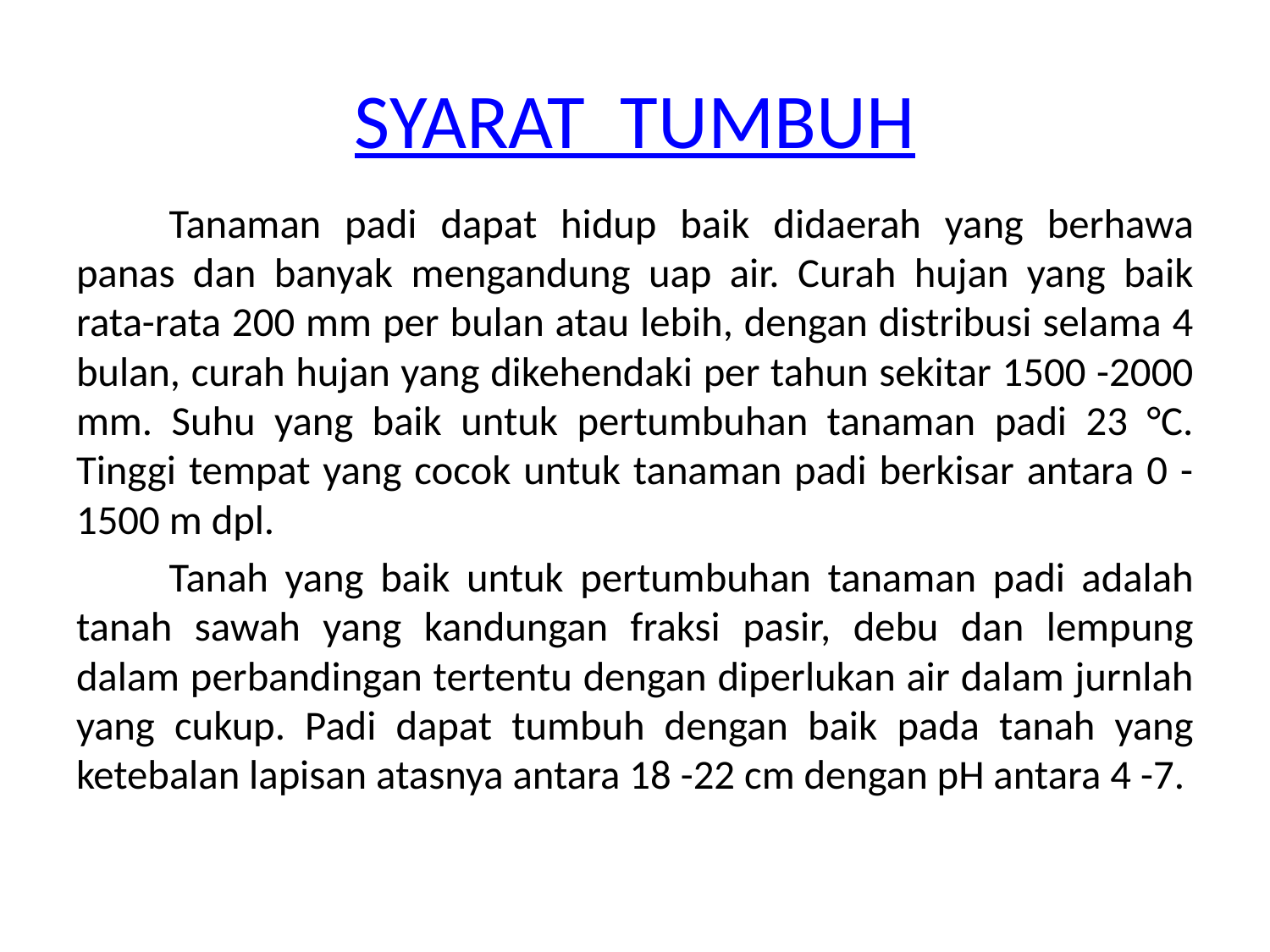

# SYARAT  TUMBUH
	Tanaman padi dapat hidup baik didaerah yang berhawa panas dan banyak mengandung uap air. Curah hujan yang baik rata-rata 200 mm per bulan atau lebih, dengan distribusi selama 4 bulan, curah hujan yang dikehendaki per tahun sekitar 1500 -2000 mm. Suhu yang baik untuk pertumbuhan tanaman padi 23 °C. Tinggi tempat yang cocok untuk tanaman padi berkisar antara 0 -1500 m dpl.
	Tanah yang baik untuk pertumbuhan tanaman padi adalah tanah sawah yang kandungan fraksi pasir, debu dan lempung dalam perbandingan tertentu dengan diperlukan air dalam jurnlah yang cukup. Padi dapat tumbuh dengan baik pada tanah yang ketebalan lapisan atasnya antara 18 -22 cm dengan pH antara 4 -7.